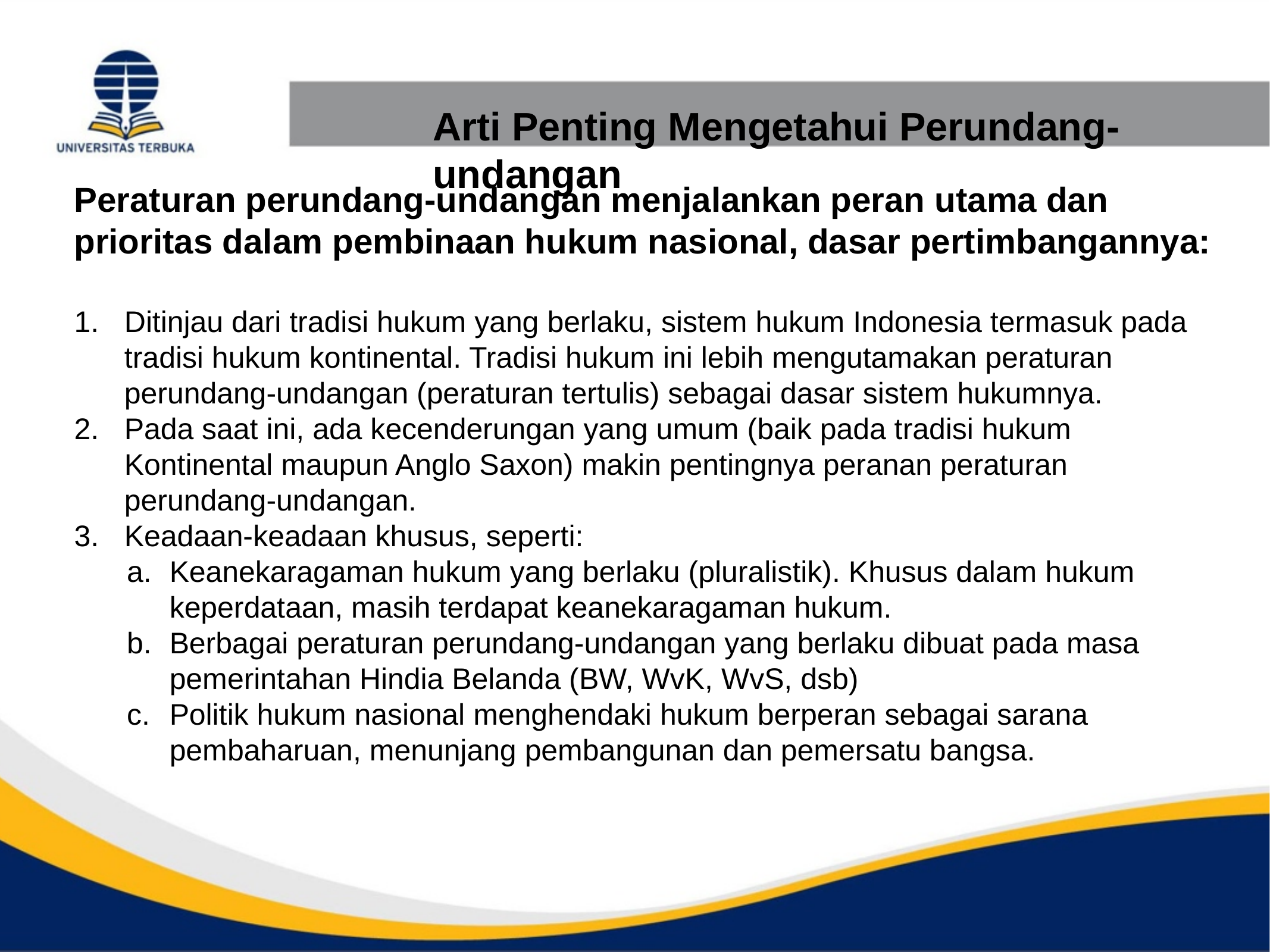

Arti Penting Mengetahui Perundang-undangan
Peraturan perundang-undangan menjalankan peran utama dan prioritas dalam pembinaan hukum nasional, dasar pertimbangannya:

Ditinjau dari tradisi hukum yang berlaku, sistem hukum Indonesia termasuk pada tradisi hukum kontinental. Tradisi hukum ini lebih mengutamakan peraturan perundang-undangan (peraturan tertulis) sebagai dasar sistem hukumnya.
Pada saat ini, ada kecenderungan yang umum (baik pada tradisi hukum Kontinental maupun Anglo Saxon) makin pentingnya peranan peraturan perundang-undangan.
Keadaan-keadaan khusus, seperti:
Keanekaragaman hukum yang berlaku (pluralistik). Khusus dalam hukum keperdataan, masih terdapat keanekaragaman hukum.
Berbagai peraturan perundang-undangan yang berlaku dibuat pada masa pemerintahan Hindia Belanda (BW, WvK, WvS, dsb)
Politik hukum nasional menghendaki hukum berperan sebagai sarana pembaharuan, menunjang pembangunan dan pemersatu bangsa.